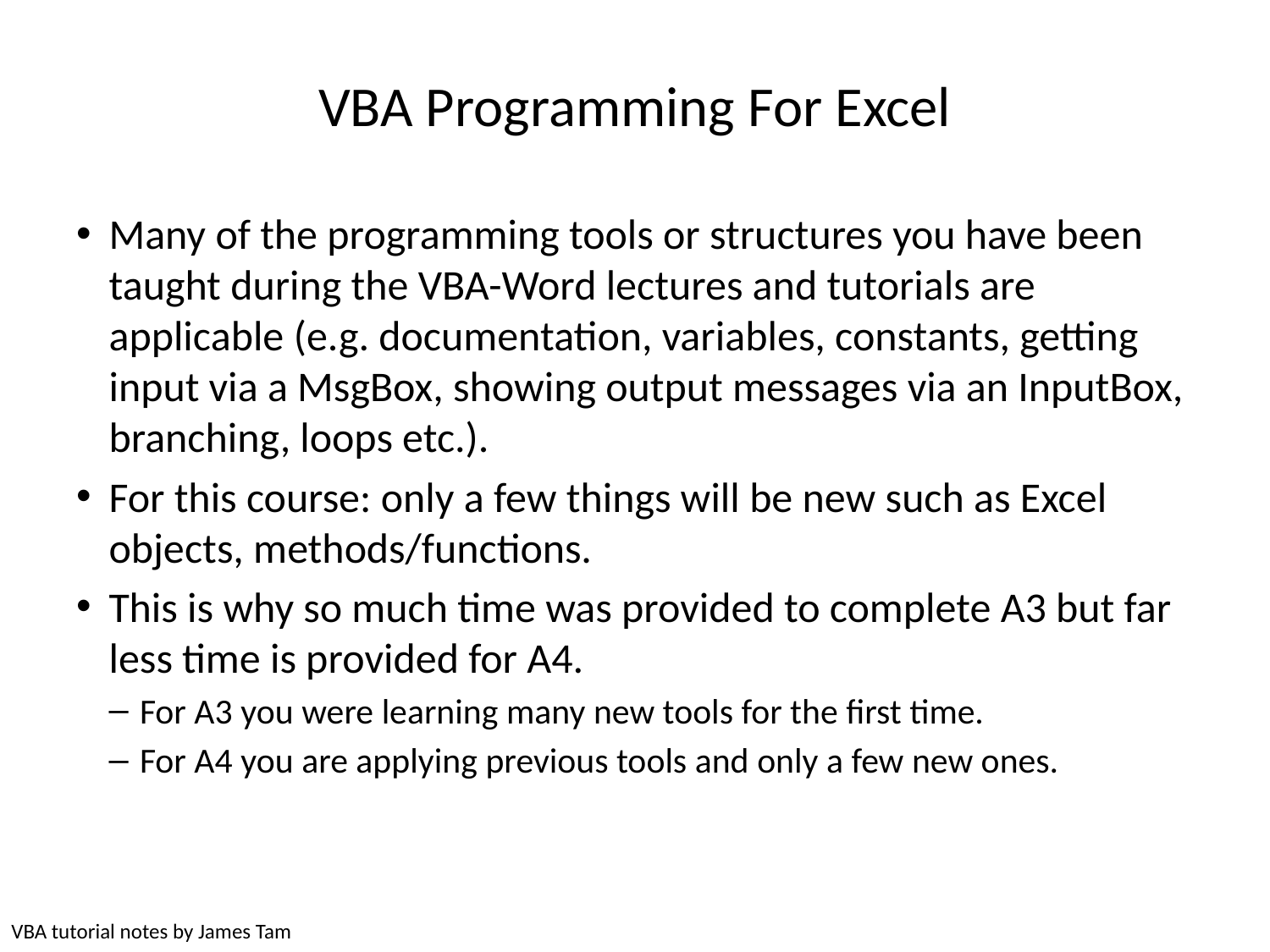

# VBA Programming For Excel
Many of the programming tools or structures you have been taught during the VBA-Word lectures and tutorials are applicable (e.g. documentation, variables, constants, getting input via a MsgBox, showing output messages via an InputBox, branching, loops etc.).
For this course: only a few things will be new such as Excel objects, methods/functions.
This is why so much time was provided to complete A3 but far less time is provided for A4.
For A3 you were learning many new tools for the first time.
For A4 you are applying previous tools and only a few new ones.